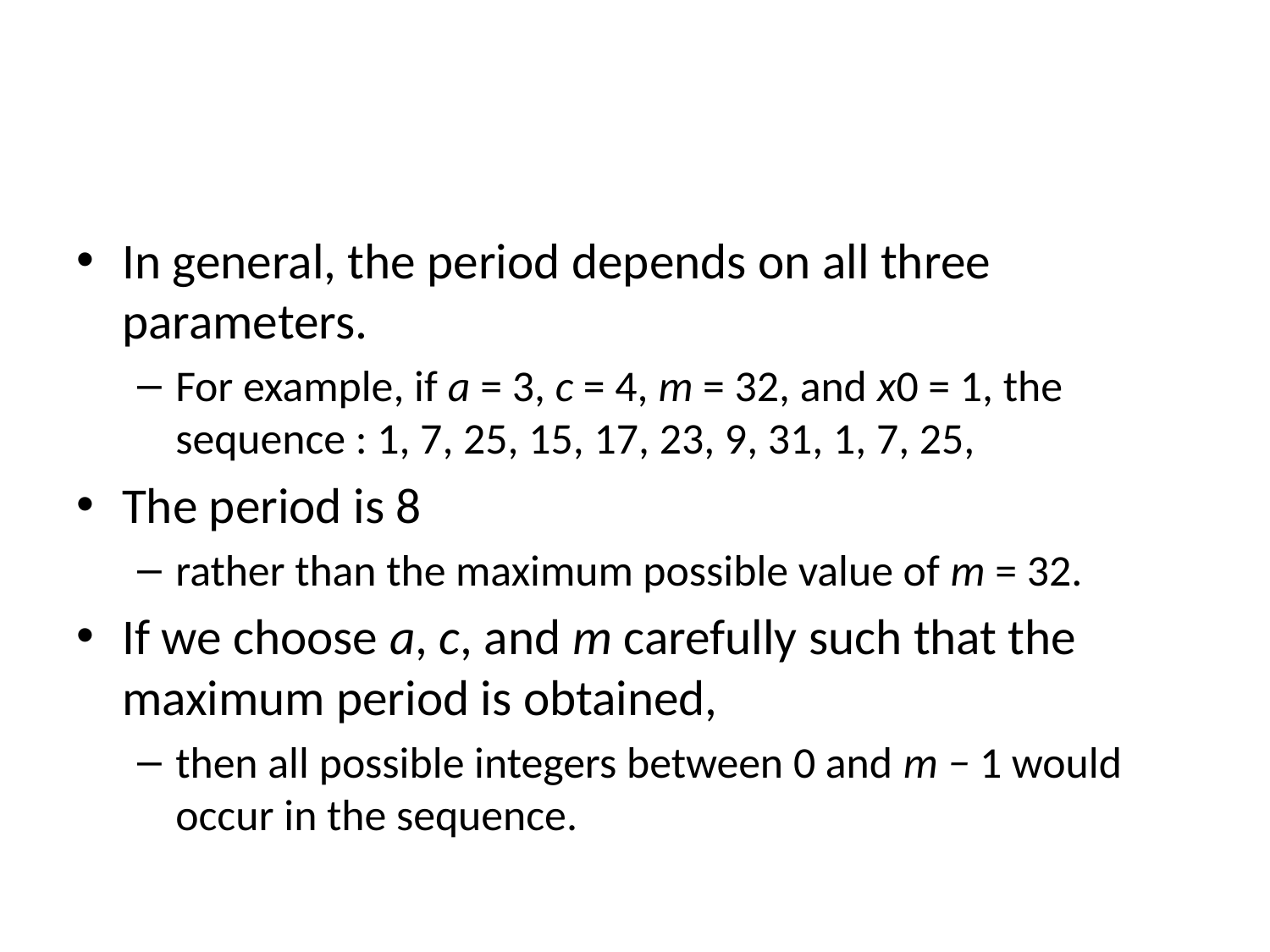

#
In general, the period depends on all three parameters.
For example, if a = 3, c = 4, m = 32, and x0 = 1, the sequence : 1, 7, 25, 15, 17, 23, 9, 31, 1, 7, 25,
The period is 8
rather than the maximum possible value of m = 32.
If we choose a, c, and m carefully such that the maximum period is obtained,
then all possible integers between 0 and m − 1 would occur in the sequence.